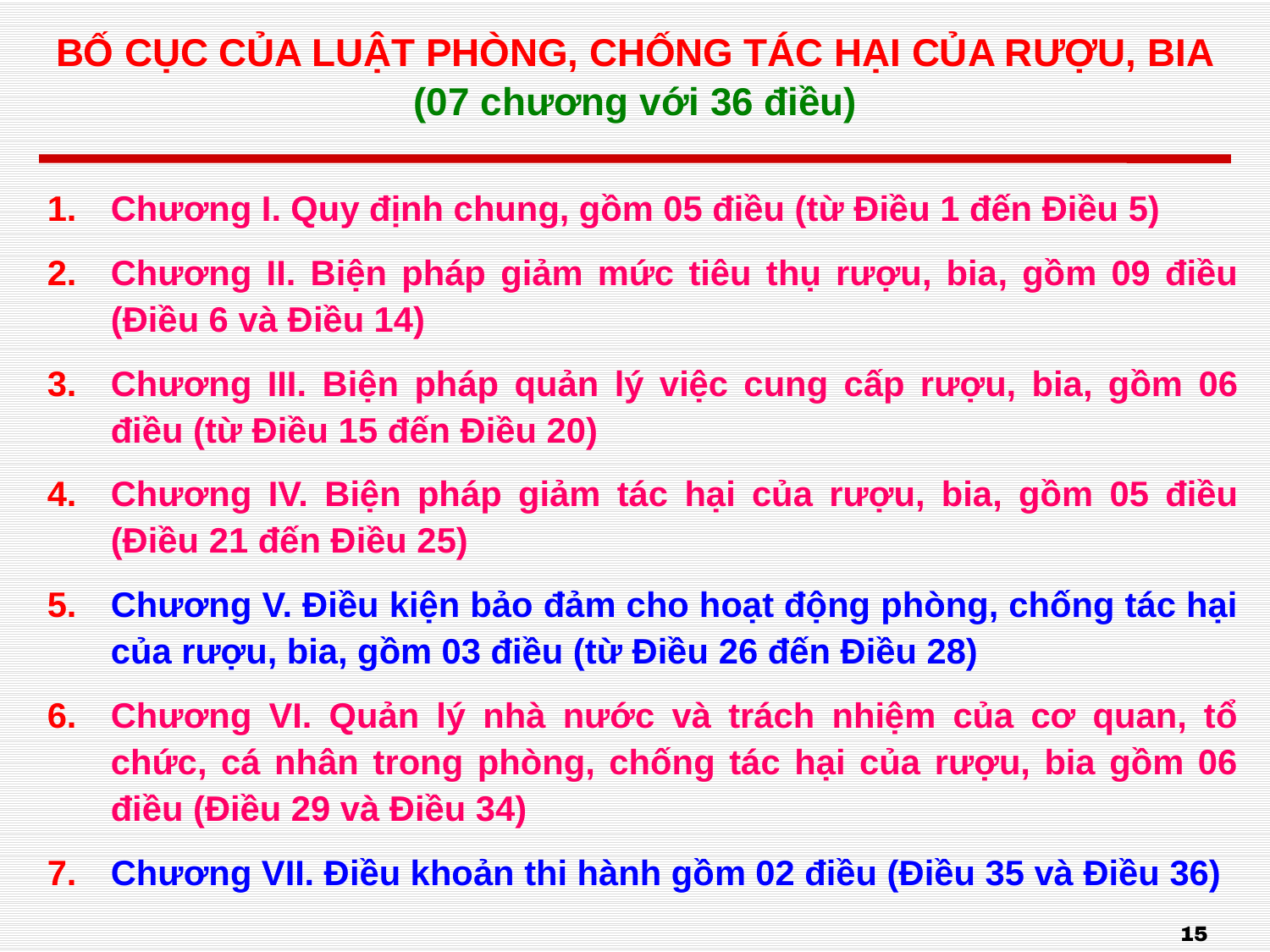

# BỐ CỤC CỦA LUẬT PHÒNG, CHỐNG TÁC HẠI CỦA RƯỢU, BIA (07 chương với 36 điều)
Chương I. Quy định chung, gồm 05 điều (từ Điều 1 đến Điều 5)
Chương II. Biện pháp giảm mức tiêu thụ rượu, bia, gồm 09 điều (Điều 6 và Điều 14)
Chương III. Biện pháp quản lý việc cung cấp rượu, bia, gồm 06 điều (từ Điều 15 đến Điều 20)
Chương IV. Biện pháp giảm tác hại của rượu, bia, gồm 05 điều (Điều 21 đến Điều 25)
Chương V. Điều kiện bảo đảm cho hoạt động phòng, chống tác hại của rượu, bia, gồm 03 điều (từ Điều 26 đến Điều 28)
Chương VI. Quản lý nhà nước và trách nhiệm của cơ quan, tổ chức, cá nhân trong phòng, chống tác hại của rượu, bia gồm 06 điều (Điều 29 và Điều 34)
Chương VII. Điều khoản thi hành gồm 02 điều (Điều 35 và Điều 36)